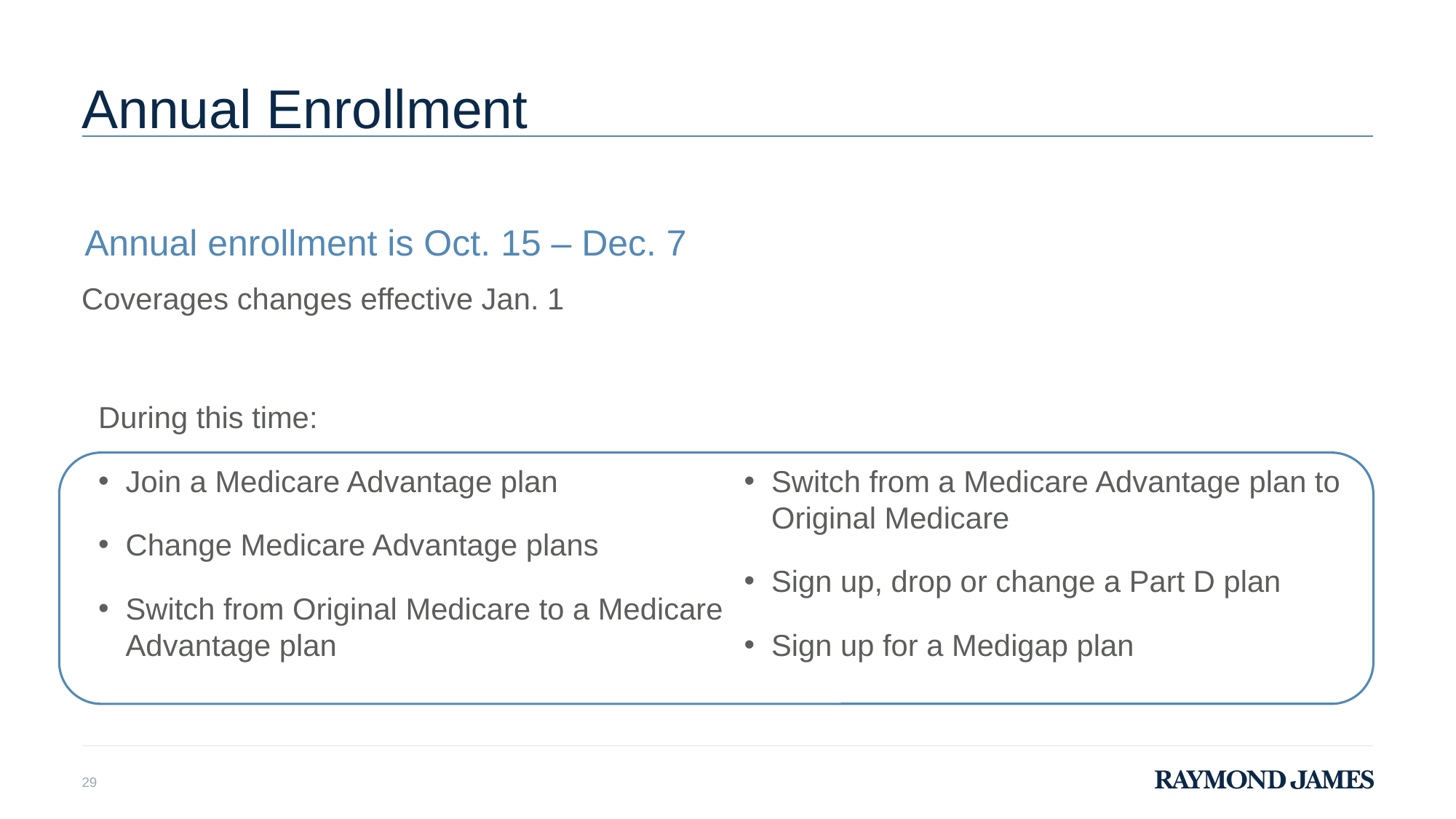

# Annual Enrollment
Annual enrollment is Oct. 15 – Dec. 7
Coverages changes effective Jan. 1
During this time:
Join a Medicare Advantage plan
Change Medicare Advantage plans
Switch from Original Medicare to a Medicare Advantage plan

Switch from a Medicare Advantage plan to Original Medicare
Sign up, drop or change a Part D plan
Sign up for a Medigap plan

29